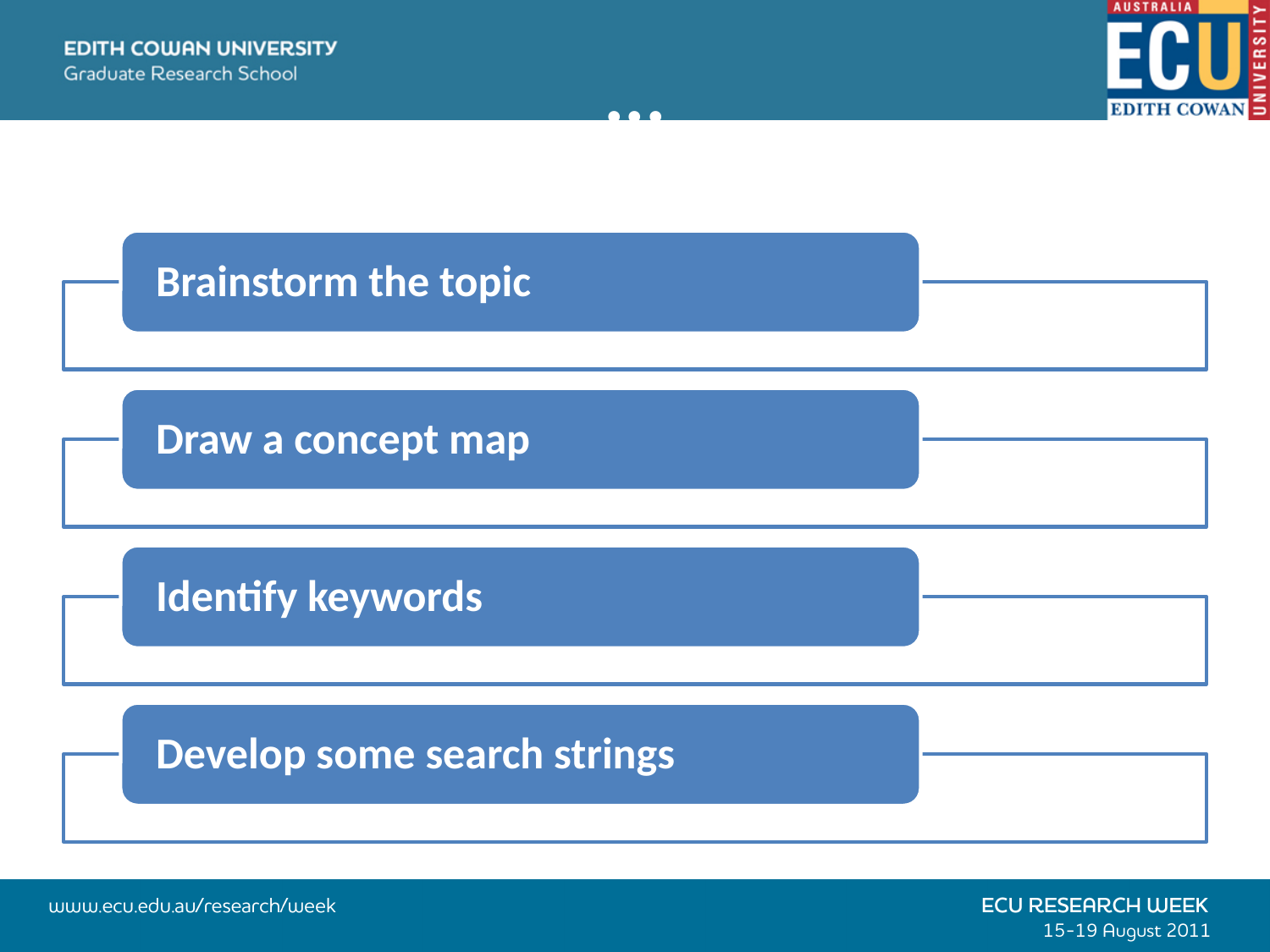

# ...
Brainstorm the topic
Draw a concept map
Identify keywords
Develop some search strings